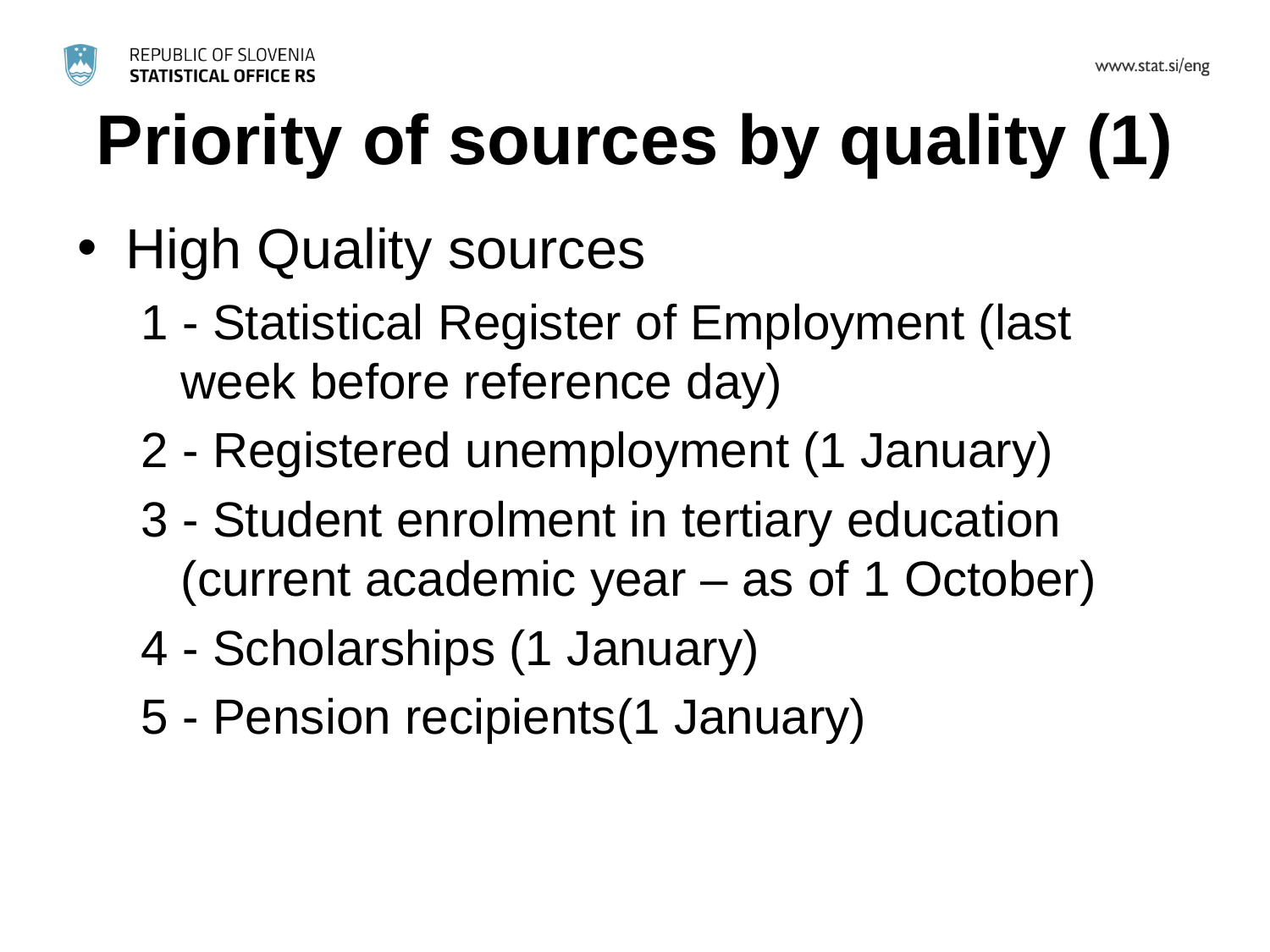

# Priority of sources by quality (1)
High Quality sources
1 - Statistical Register of Employment (last week before reference day)
2 - Registered unemployment (1 January)
3 - Student enrolment in tertiary education (current academic year – as of 1 October)
4 - Scholarships (1 January)
5 - Pension recipients(1 January)